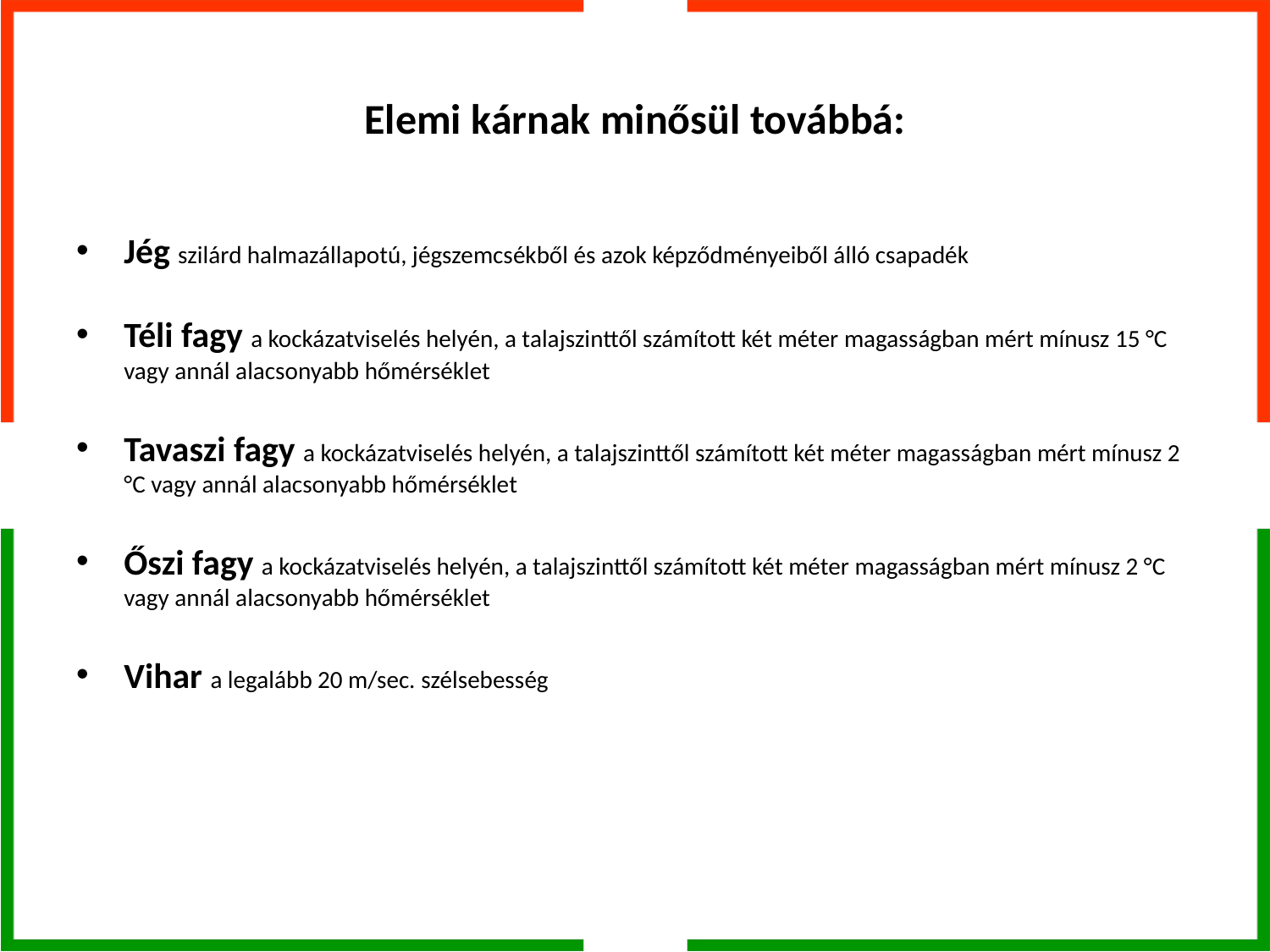

# Elemi kárnak minősül továbbá:
Jég szilárd halmazállapotú, jégszemcsékből és azok képződményeiből álló csapadék

Téli fagy a kockázatviselés helyén, a talajszinttől számított két méter magasságban mért mínusz 15 °C vagy annál alacsonyabb hőmérséklet

Tavaszi fagy a kockázatviselés helyén, a talajszinttől számított két méter magasságban mért mínusz 2 °C vagy annál alacsonyabb hőmérséklet

Őszi fagy a kockázatviselés helyén, a talajszinttől számított két méter magasságban mért mínusz 2 °C vagy annál alacsonyabb hőmérséklet

Vihar a legalább 20 m/sec. szélsebesség